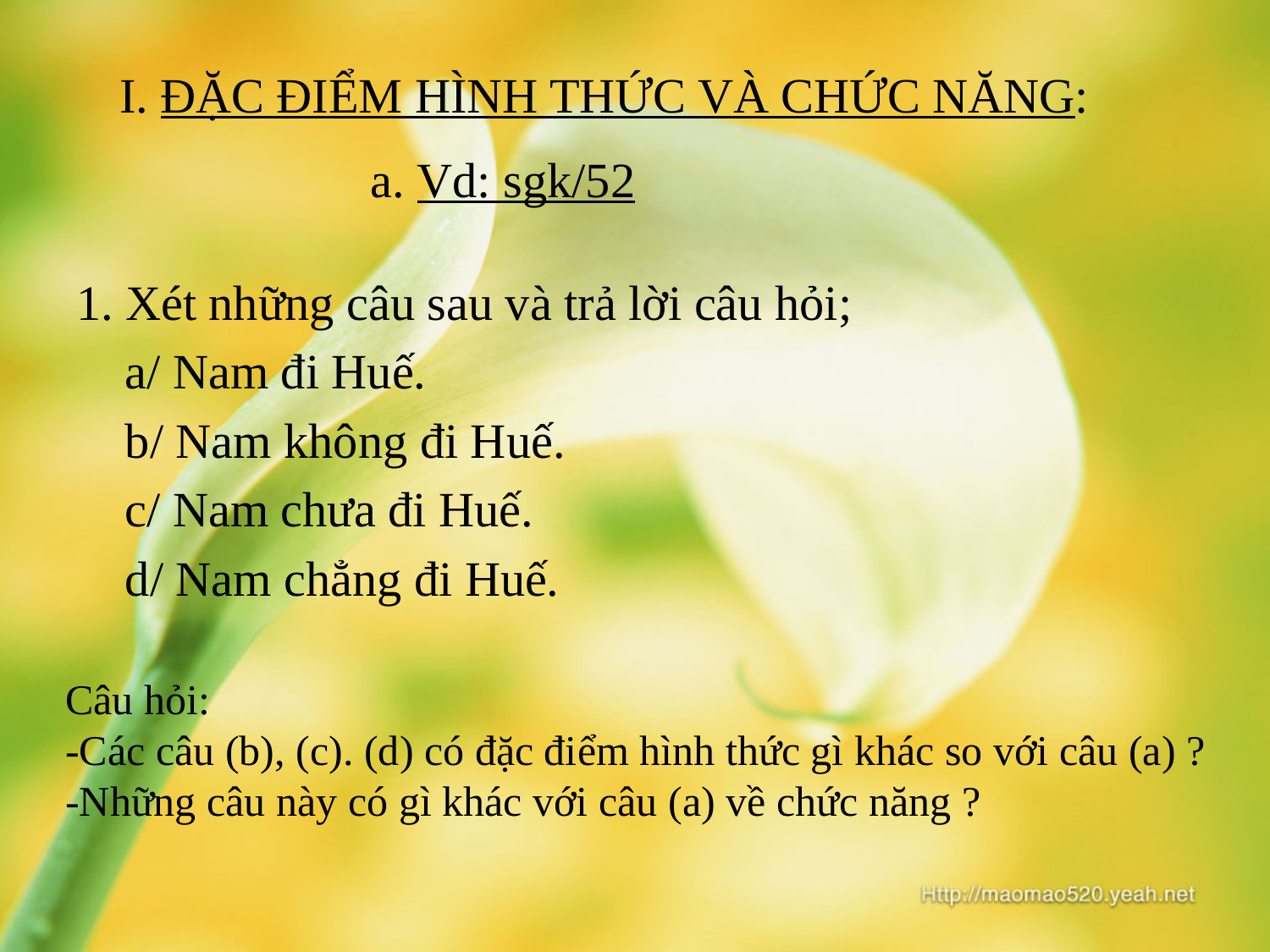

# I. ĐẶC ĐIỂM HÌNH THỨC VÀ CHỨC NĂNG:
a. Vd: sgk/52
1. Xét những câu sau và trả lời câu hỏi;
    a/ Nam đi Huế.
    b/ Nam không đi Huế.
    c/ Nam chưa đi Huế.
    d/ Nam chẳng đi Huế.
Câu hỏi:
-Các câu (b), (c). (d) có đặc điểm hình thức gì khác so với câu (a) ?
-Những câu này có gì khác với câu (a) về chức năng ?